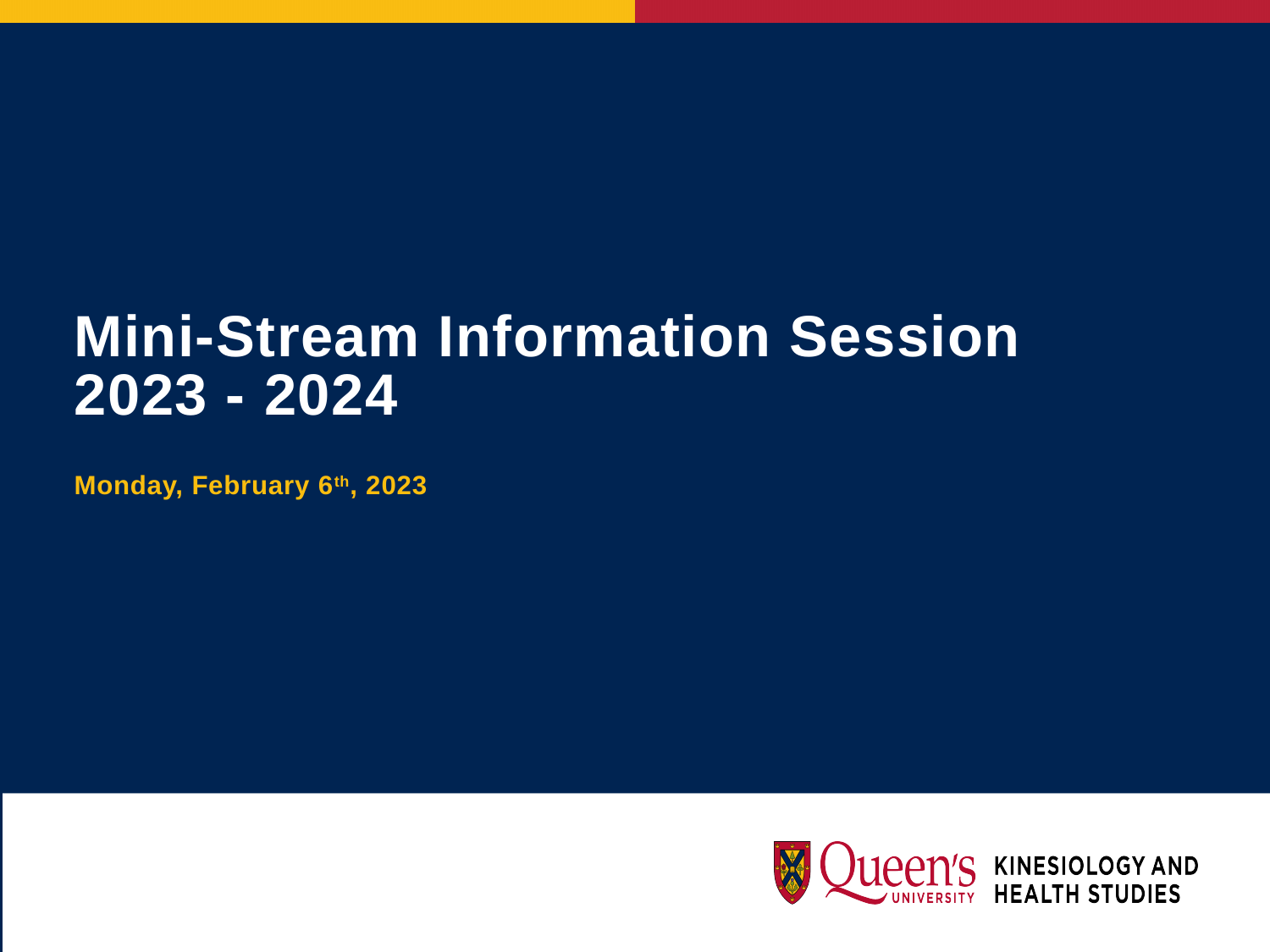

# Mini-Stream Information Session 2023 - 2024
Monday, February 6th, 2023